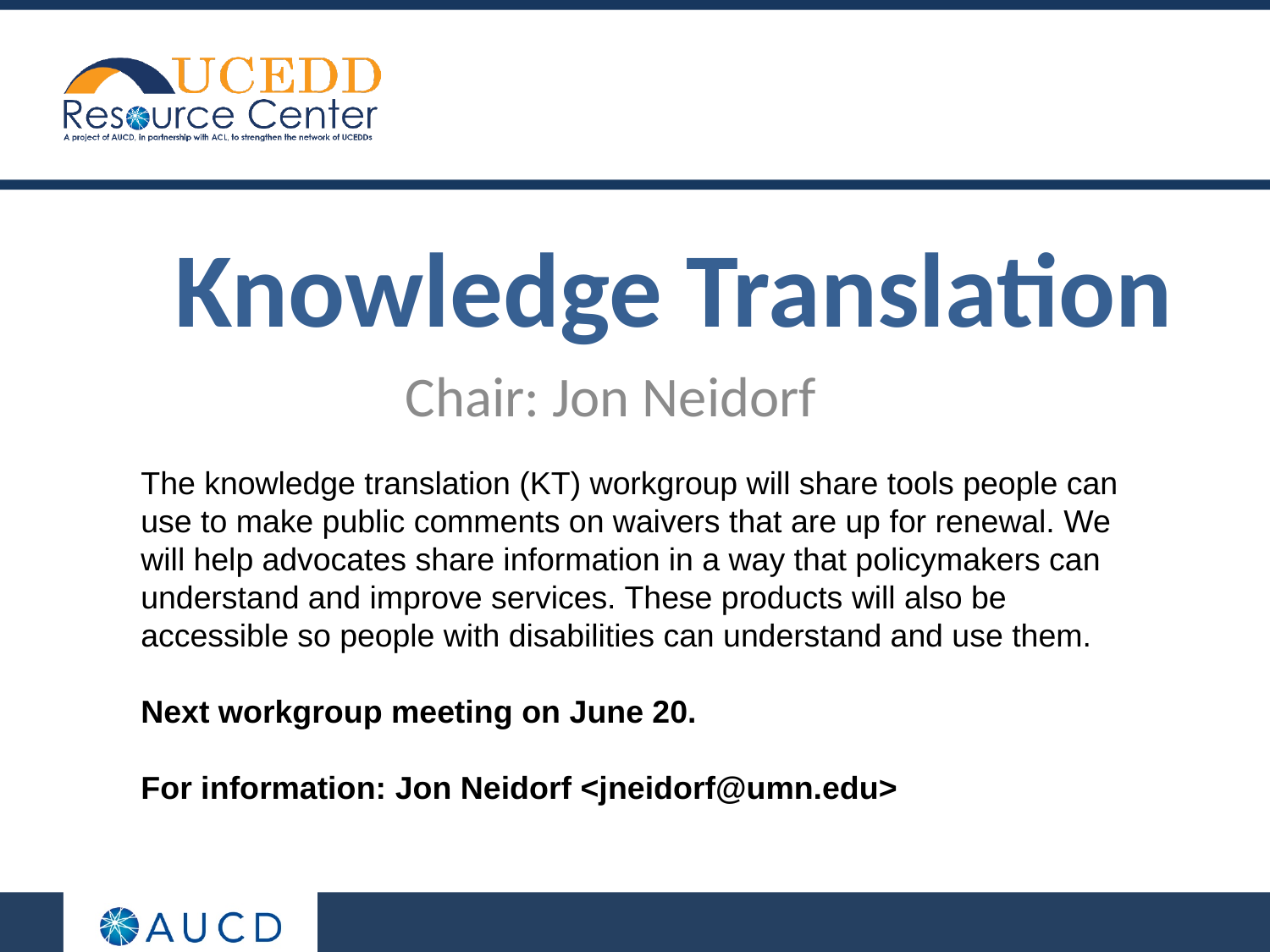

# Knowledge Translation
Chair: Jon Neidorf
The knowledge translation (KT) workgroup will share tools people can use to make public comments on waivers that are up for renewal. We will help advocates share information in a way that policymakers can understand and improve services. These products will also be accessible so people with disabilities can understand and use them.

Next workgroup meeting on June 20.

For information: Jon Neidorf <jneidorf@umn.edu>